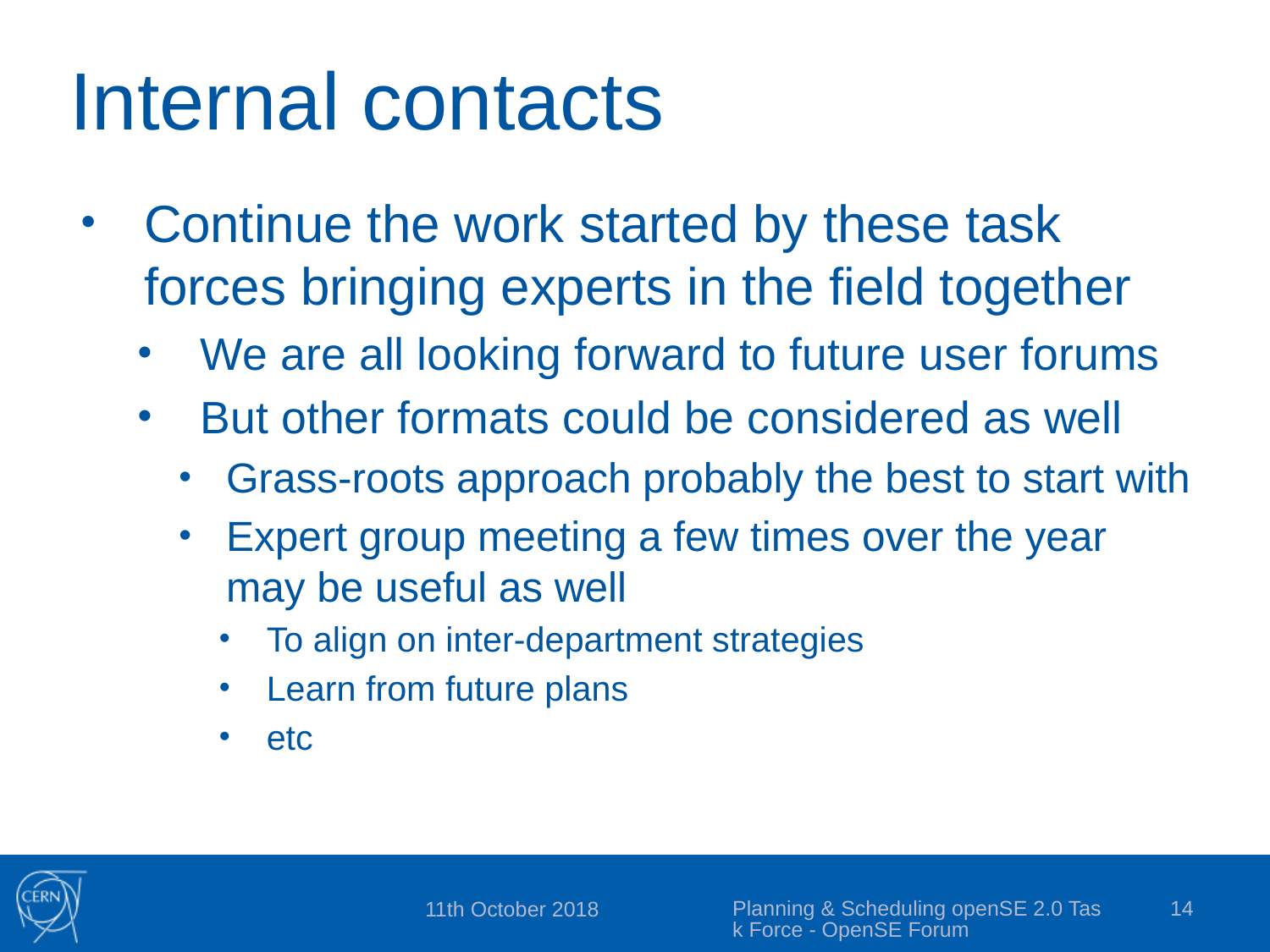

# Internal contacts
Continue the work started by these task forces bringing experts in the field together
We are all looking forward to future user forums
But other formats could be considered as well
Grass-roots approach probably the best to start with
Expert group meeting a few times over the year may be useful as well
To align on inter-department strategies
Learn from future plans
etc

Planning & Scheduling openSE 2.0 Task Force - OpenSE Forum
14
11th October 2018